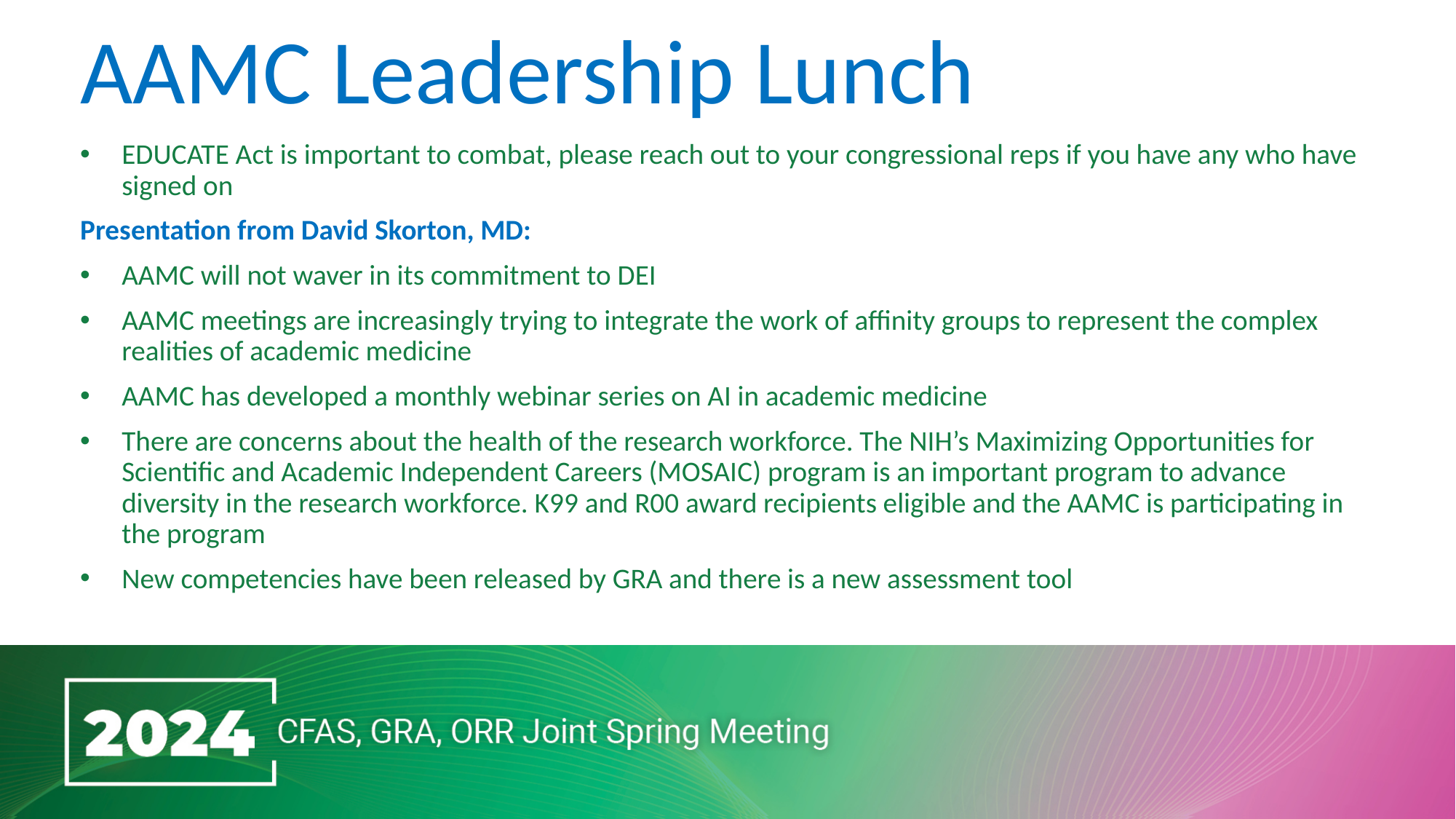

# AAMC Leadership Lunch
EDUCATE Act is important to combat, please reach out to your congressional reps if you have any who have signed on
Presentation from David Skorton, MD:
AAMC will not waver in its commitment to DEI
AAMC meetings are increasingly trying to integrate the work of affinity groups to represent the complex realities of academic medicine
AAMC has developed a monthly webinar series on AI in academic medicine
There are concerns about the health of the research workforce. The NIH’s Maximizing Opportunities for Scientific and Academic Independent Careers (MOSAIC) program is an important program to advance diversity in the research workforce. K99 and R00 award recipients eligible and the AAMC is participating in the program
New competencies have been released by GRA and there is a new assessment tool